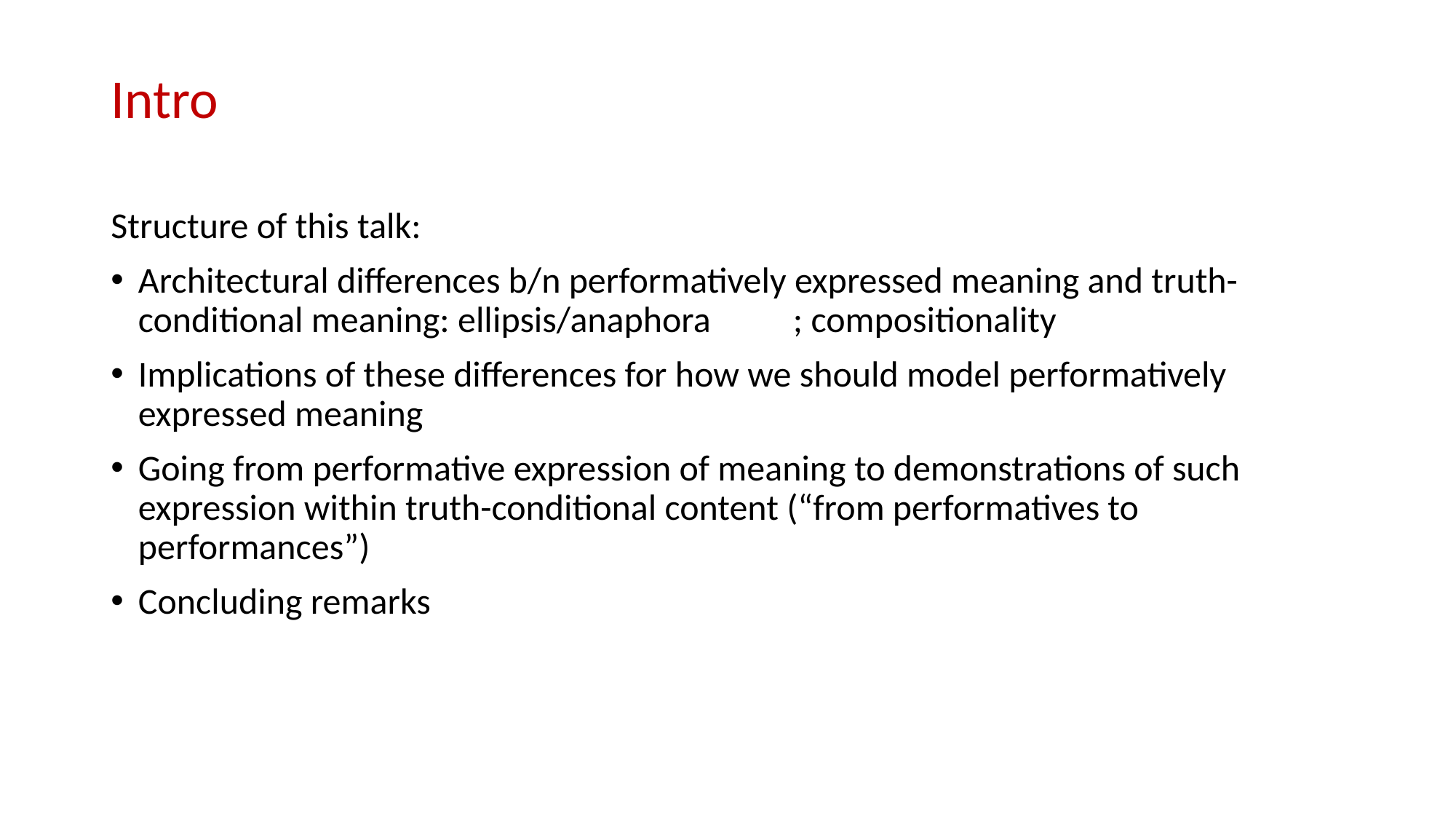

# Intro
Structure of this talk:
Architectural differences b/n performatively expressed meaning and truth-conditional meaning: ellipsis/anaphora	; compositionality
Implications of these differences for how we should model performatively expressed meaning
Going from performative expression of meaning to demonstrations of such expression within truth-conditional content (“from performatives to performances”)
Concluding remarks